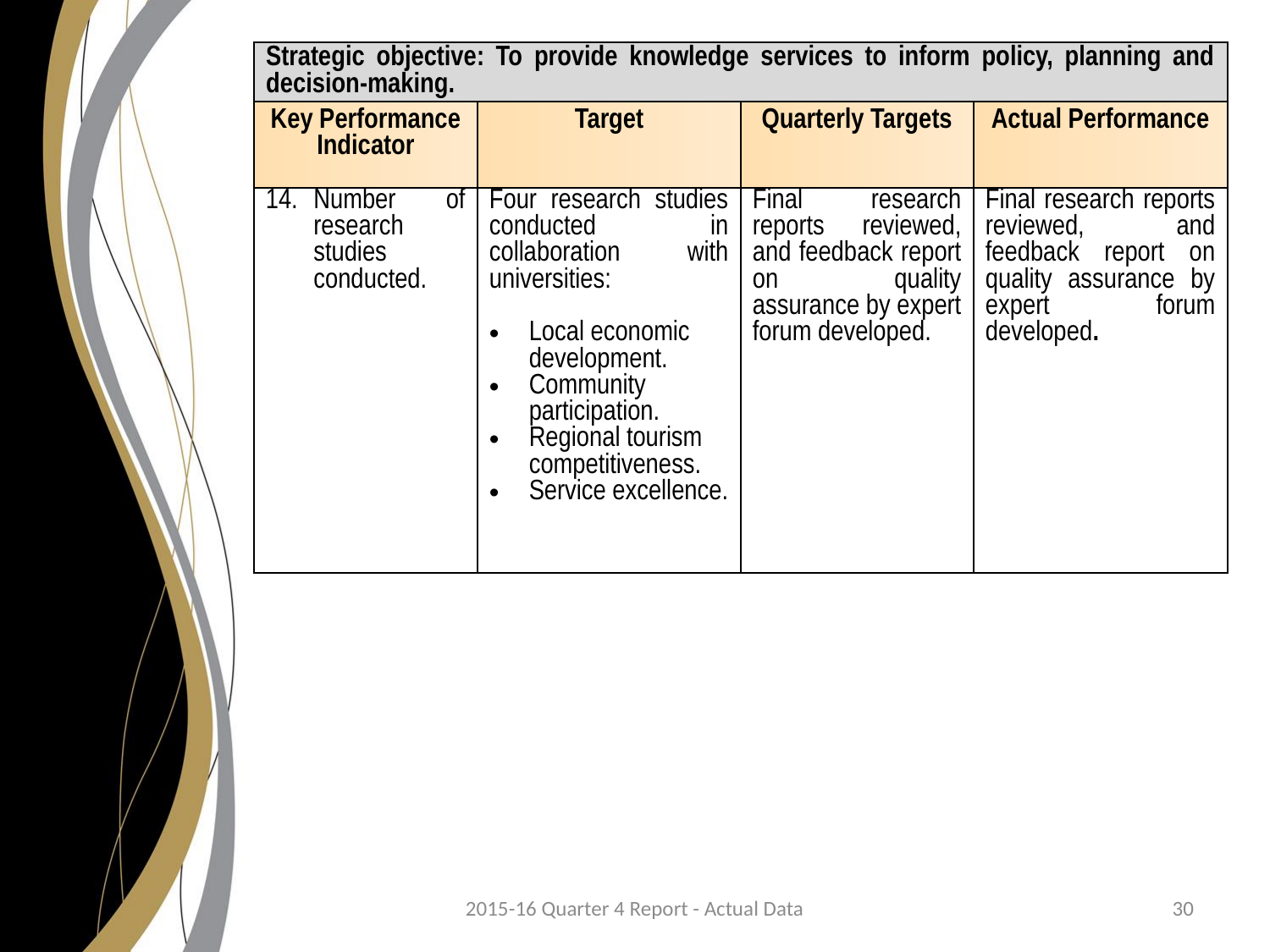

| Strategic objective: To provide knowledge services to inform policy, planning and decision-making. |  |  |  |
| --- | --- | --- | --- |
| Key Performance Indicator | Target | Quarterly Targets | Actual Performance |
| Number of research studies conducted. | Four research studies conducted in collaboration with universities: Local economic development. Community participation. Regional tourism competitiveness. Service excellence. | Final research reports reviewed, and feedback report on quality assurance by expert forum developed. | Final research reports reviewed, and feedback report on quality assurance by expert forum developed. |
2015-16 Quarter 4 Report - Actual Data
30